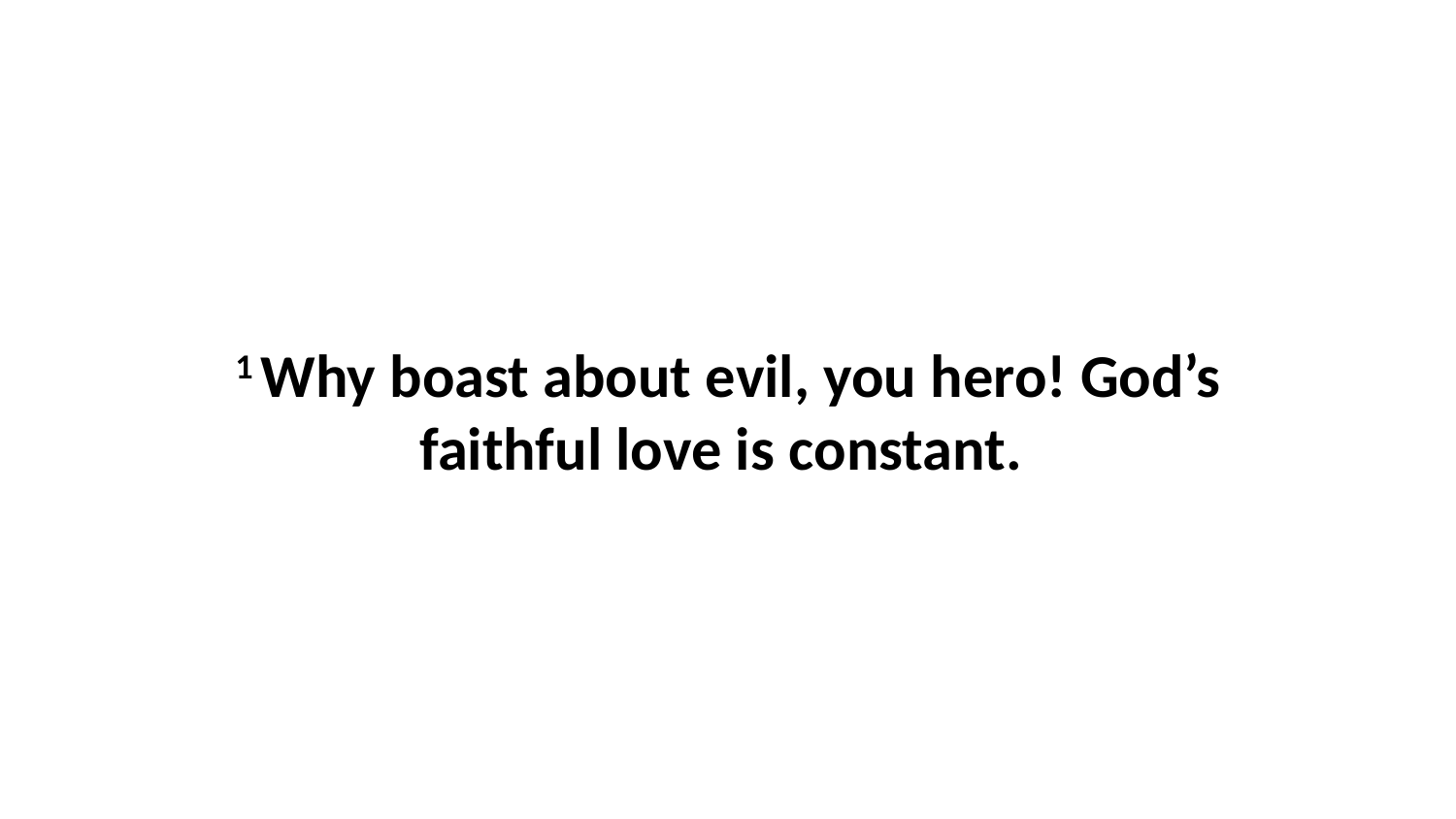

1 Why boast about evil, you hero! God’s faithful love is constant.